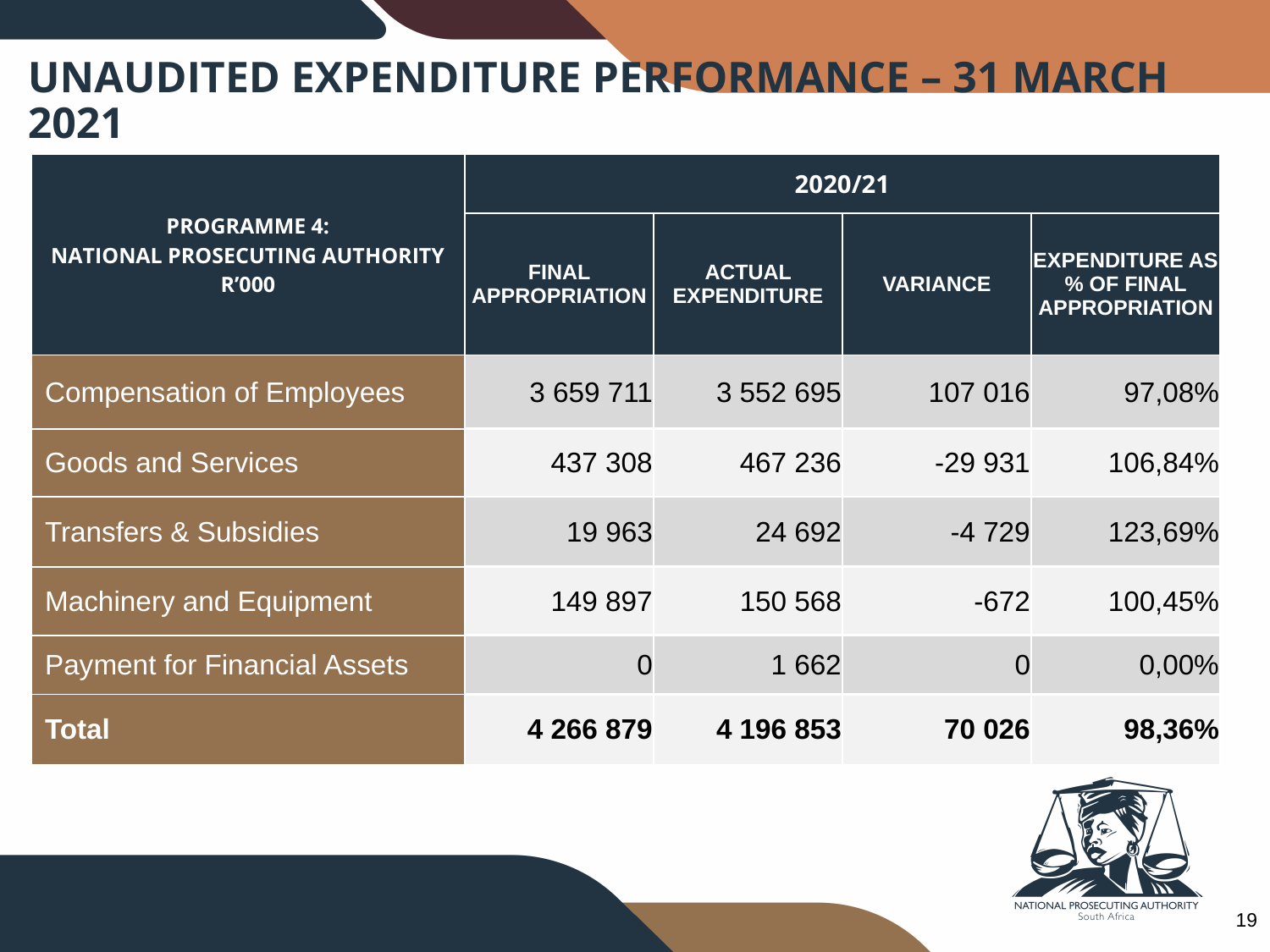

# UNAUDITED EXPENDITURE PERFORMANCE – 31 MARCH 2021

| PROGRAMME 4: NATIONAL PROSECUTING AUTHORITY R’000 | 2020/21 |  |  |  |
| --- | --- | --- | --- | --- |
|  | FINAL APPROPRIATION | ACTUAL EXPENDITURE | VARIANCE | EXPENDITURE AS % OF FINAL APPROPRIATION |
| Compensation of Employees | 3 659 711 | 3 552 695 | 107 016 | 97,08% |
| Goods and Services | 437 308 | 467 236 | -29 931 | 106,84% |
| Transfers & Subsidies | 19 963 | 24 692 | -4 729 | 123,69% |
| Machinery and Equipment | 149 897 | 150 568 | -672 | 100,45% |
| Payment for Financial Assets | 0 | 1 662 | 0 | 0,00% |
| Total | 4 266 879 | 4 196 853 | 70 026 | 98,36% |
19